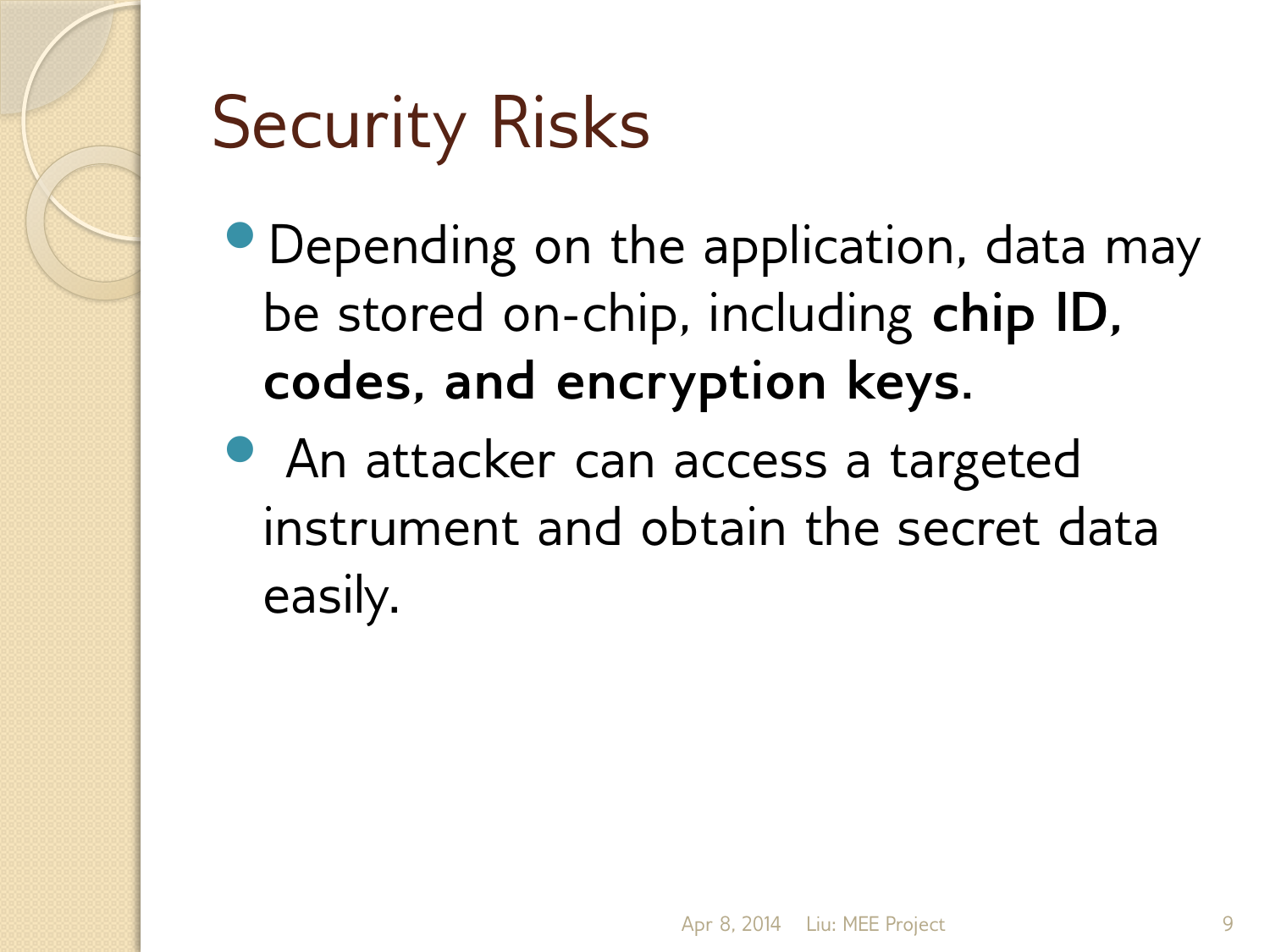

# Security Risks
Depending on the application, data may be stored on-chip, including chip ID, codes, and encryption keys.
 An attacker can access a targeted instrument and obtain the secret data  easily.
Apr 8, 2014
Liu: MEE Project
9